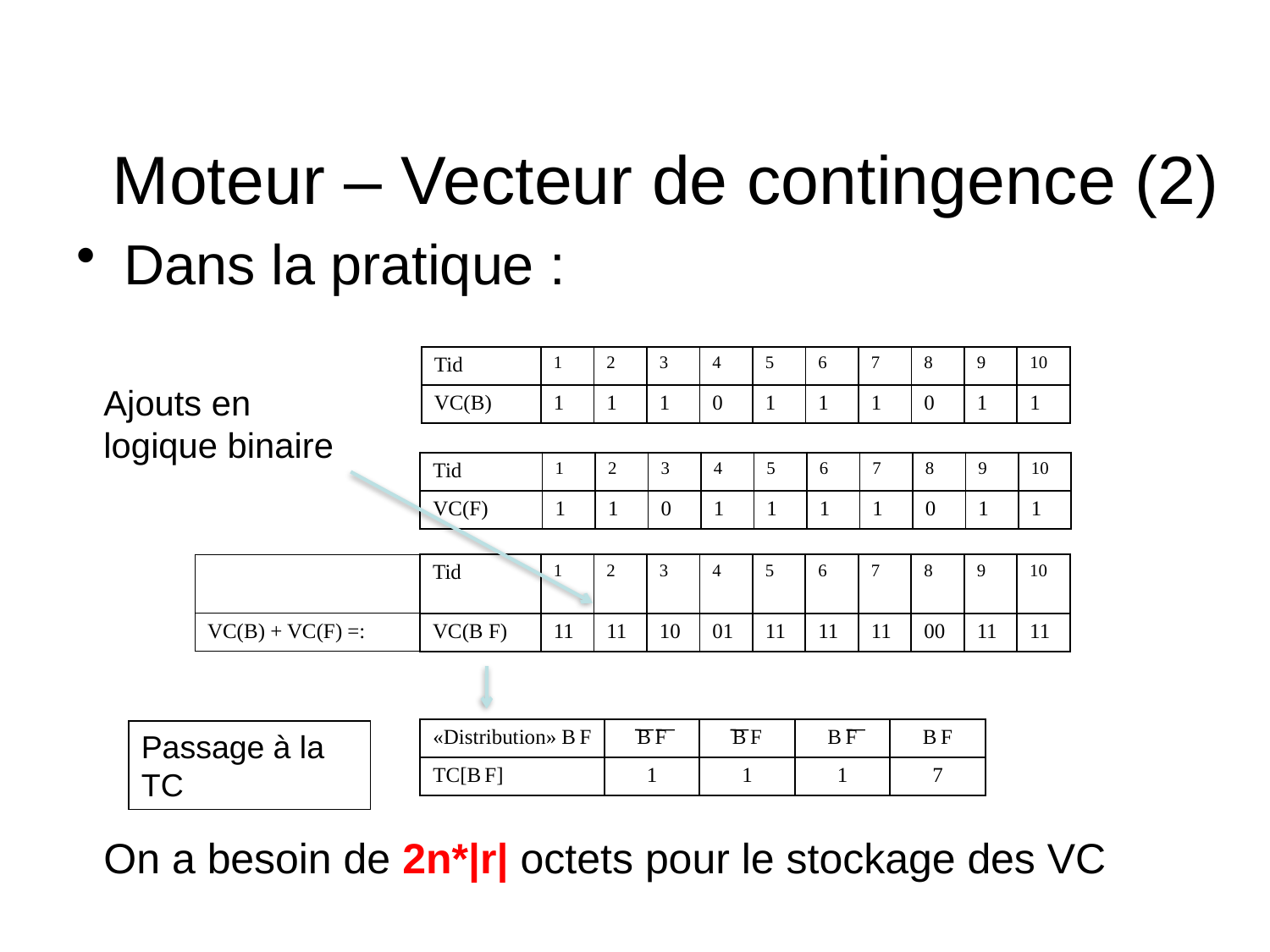

# Moteur – Vecteur de contingence (2)
Dans la pratique :
| Tid | 1 | 2 | 3 | 4 | 5 | 6 | 7 | 8 | 9 | 10 |
| --- | --- | --- | --- | --- | --- | --- | --- | --- | --- | --- |
| VC(B) | 1 | 1 | 1 | 0 | 1 | 1 | 1 | 0 | 1 | 1 |
Ajouts en logique binaire
| Tid | 1 | 2 | 3 | 4 | 5 | 6 | 7 | 8 | 9 | 10 |
| --- | --- | --- | --- | --- | --- | --- | --- | --- | --- | --- |
| VC(F) | 1 | 1 | 0 | 1 | 1 | 1 | 1 | 0 | 1 | 1 |
|  | Tid | 1 | 2 | 3 | 4 | 5 | 6 | 7 | 8 | 9 | 10 |
| --- | --- | --- | --- | --- | --- | --- | --- | --- | --- | --- | --- |
| VC(B) + VC(F) =: | VC(B F) | 11 | 11 | 10 | 01 | 11 | 11 | 11 | 00 | 11 | 11 |
| «Distribution» B F | B F | B F | B F | B F |
| --- | --- | --- | --- | --- |
| TC[B F] | 1 | 1 | 1 | 7 |
Passage à la TC

On a besoin de 2n*|r| octets pour le stockage des VC